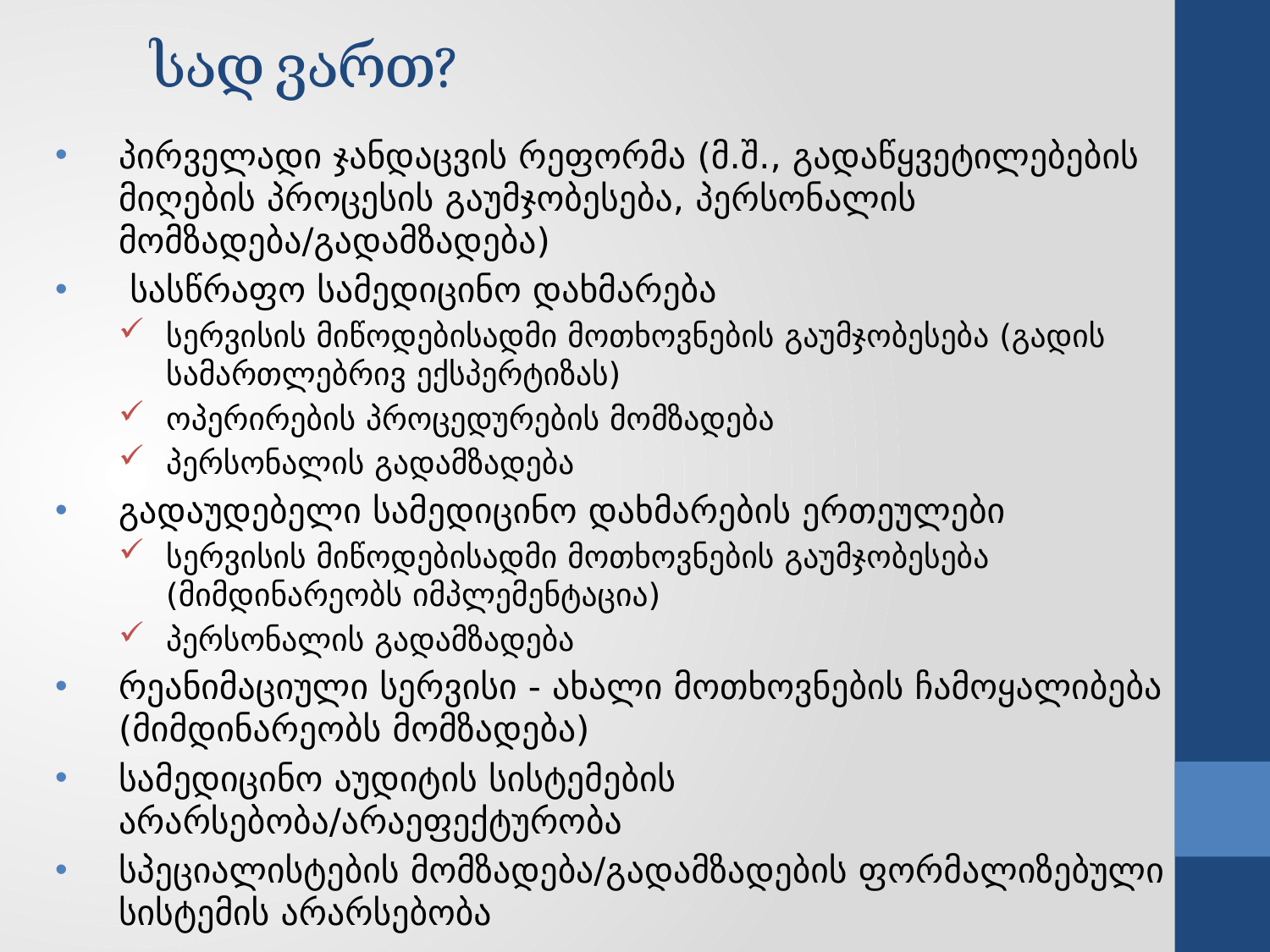

# სად ვართ?
პირველადი ჯანდაცვის რეფორმა (მ.შ., გადაწყვეტილებების მიღების პროცესის გაუმჯობესება, პერსონალის მომზადება/გადამზადება)
 სასწრაფო სამედიცინო დახმარება
სერვისის მიწოდებისადმი მოთხოვნების გაუმჯობესება (გადის სამართლებრივ ექსპერტიზას)
ოპერირების პროცედურების მომზადება
პერსონალის გადამზადება
გადაუდებელი სამედიცინო დახმარების ერთეულები
სერვისის მიწოდებისადმი მოთხოვნების გაუმჯობესება (მიმდინარეობს იმპლემენტაცია)
პერსონალის გადამზადება
რეანიმაციული სერვისი - ახალი მოთხოვნების ჩამოყალიბება (მიმდინარეობს მომზადება)
სამედიცინო აუდიტის სისტემების არარსებობა/არაეფექტურობა
სპეციალისტების მომზადება/გადამზადების ფორმალიზებული სისტემის არარსებობა

ნაციონალური გაიდლაინი - მიღებულია